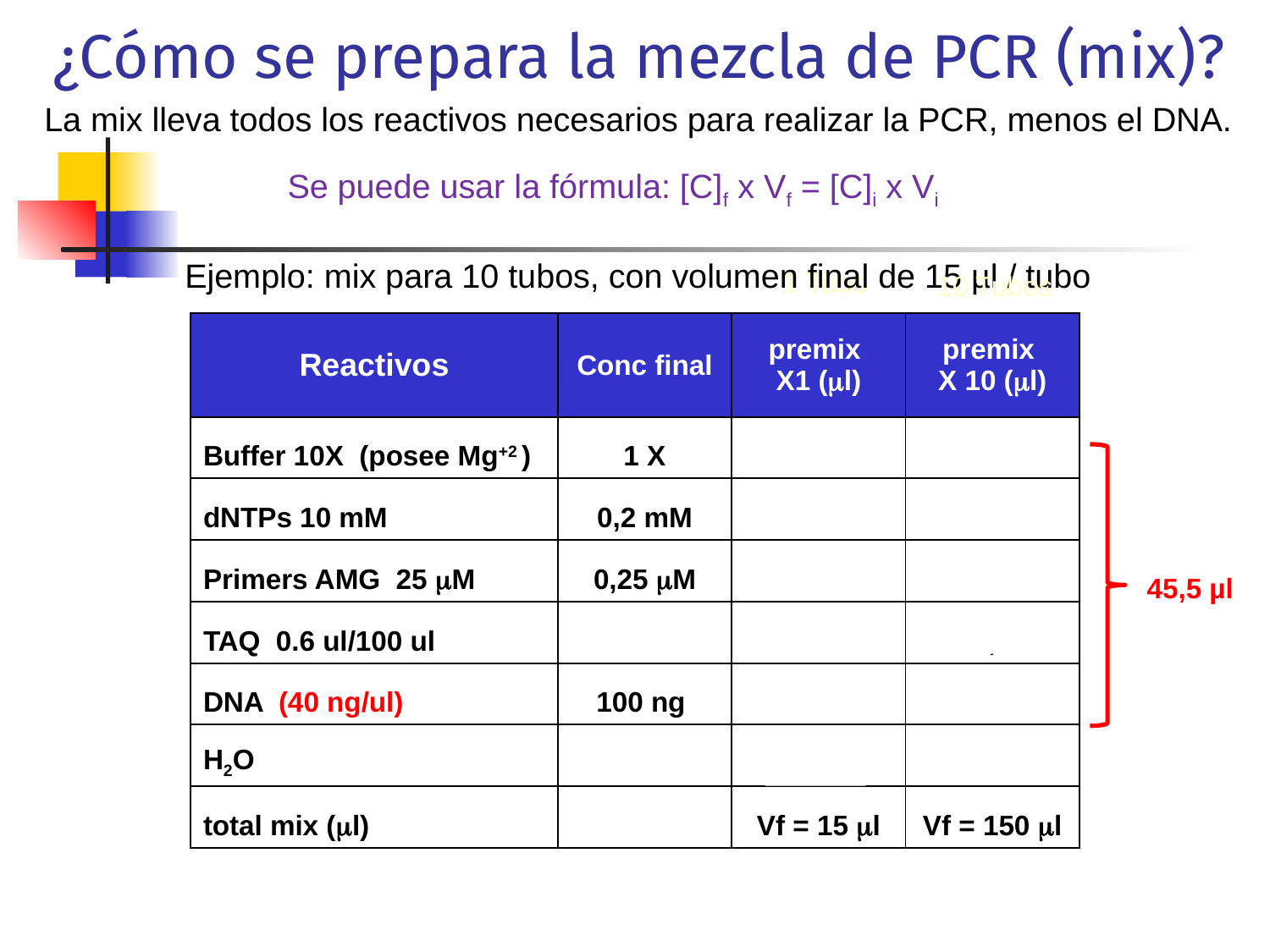

¿Cómo se prepara la mezcla de PCR (mix)?
La mix lleva todos los reactivos necesarios para realizar la PCR, menos el DNA.
Se puede usar la fórmula: [C]f x Vf = [C]i x Vi
1 Tubo
10 Tubos
Ejemplo: mix para 10 tubos, con volumen final de 15 µl / tubo

| Reactivos | Conc final | premix X1 (μl) | premix X 10 (μl) |
| --- | --- | --- | --- |
| Buffer 10X (posee Mg+2 ) | 1 X | 1.5 | 15 |
| dNTPs 10 mM | 0,2 mM | 0,3 | 3.0 |
| Primers AMG 25 μM | 0,25 μM | 0,15 | 1.5 |
| TAQ 0.6 ul/100 ul |  | 0,09 | 1,0 |
| DNA (40 ng/ul) | 100 ng | 2.5 | 25 |
| H2O |  |  | 104,5 |
| total mix (μl) |  | Vf = 15 μl | Vf = 150 μl |

45,5 µl